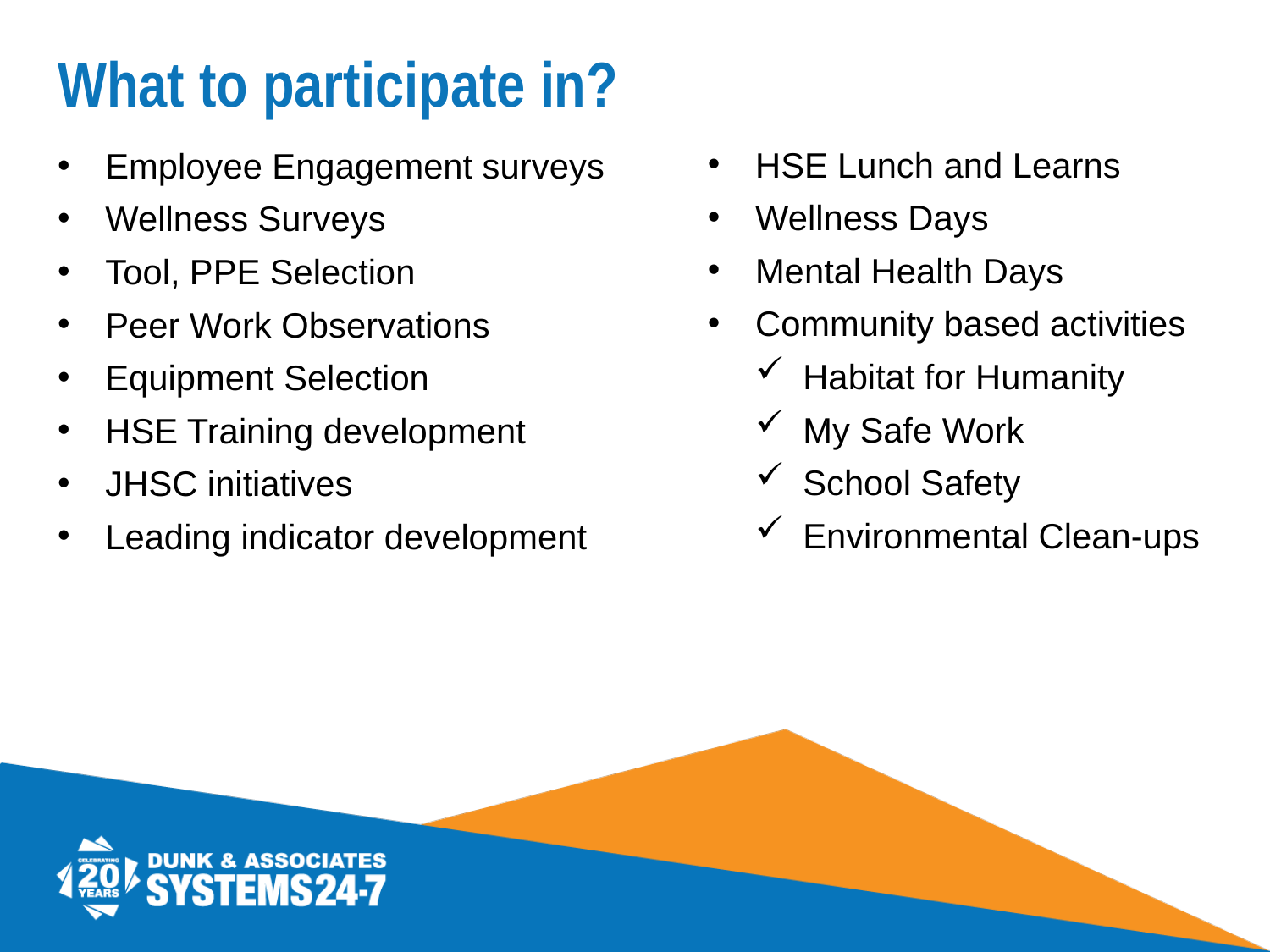

# What to participate in?
HSE Lunch and Learns
Wellness Days
Mental Health Days
Community based activities
Habitat for Humanity
My Safe Work
School Safety
Environmental Clean-ups
Employee Engagement surveys
Wellness Surveys
Tool, PPE Selection
Peer Work Observations
Equipment Selection
HSE Training development
JHSC initiatives
Leading indicator development